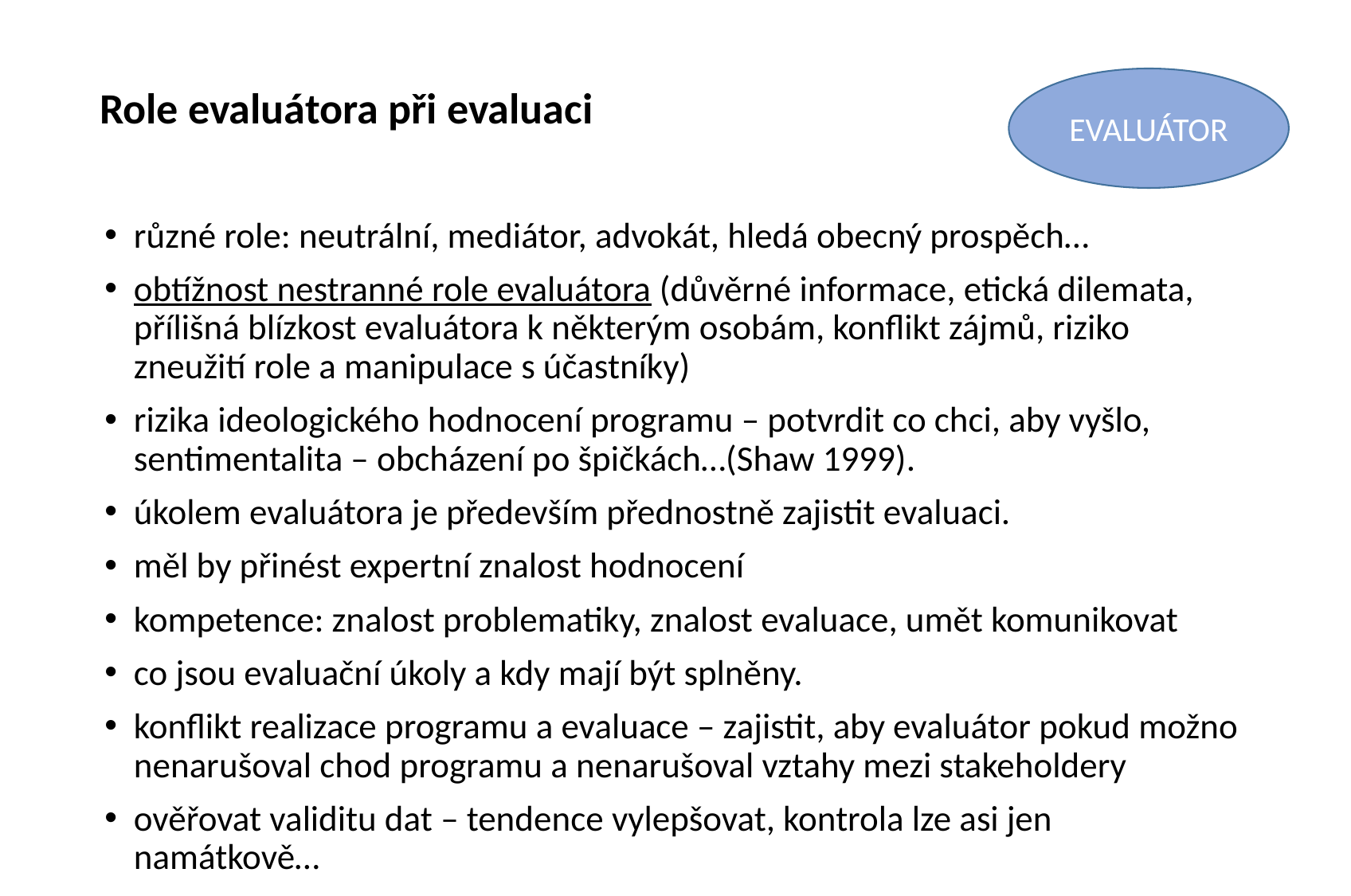

# Role evaluátora při evaluaci
EVALUÁTOR

různé role: neutrální, mediátor, advokát, hledá obecný prospěch…
obtížnost nestranné role evaluátora (důvěrné informace, etická dilemata, přílišná blízkost evaluátora k některým osobám, konflikt zájmů, riziko zneužití role a manipulace s účastníky)
rizika ideologického hodnocení programu – potvrdit co chci, aby vyšlo, sentimentalita – obcházení po špičkách…(Shaw 1999).
úkolem evaluátora je především přednostně zajistit evaluaci.
měl by přinést expertní znalost hodnocení
kompetence: znalost problematiky, znalost evaluace, umět komunikovat
co jsou evaluační úkoly a kdy mají být splněny.
konflikt realizace programu a evaluace – zajistit, aby evaluátor pokud možno nenarušoval chod programu a nenarušoval vztahy mezi stakeholdery
ověřovat validitu dat – tendence vylepšovat, kontrola lze asi jen namátkově…